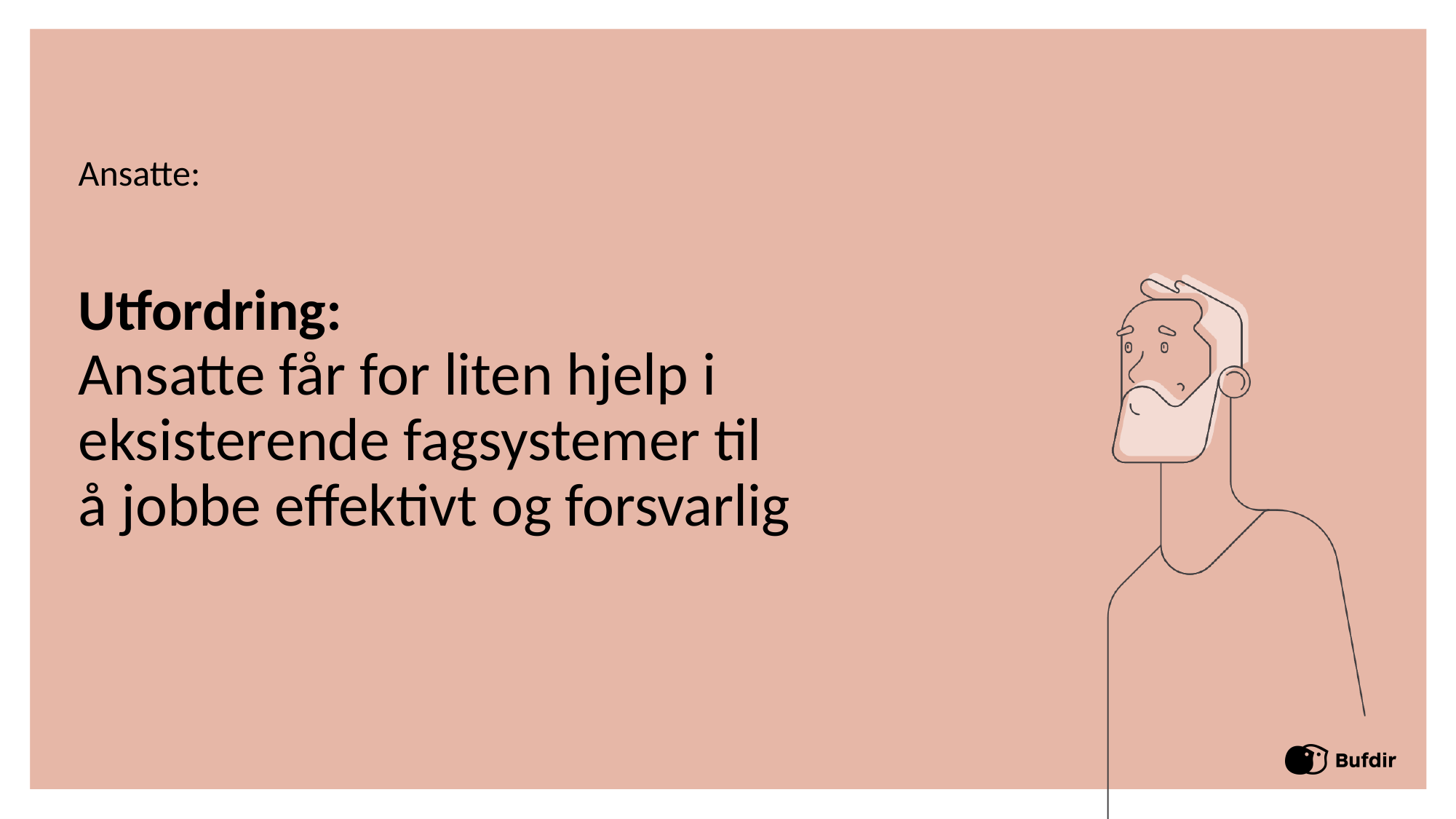

Ansatte:
# Utfordring: Ansatte får for liten hjelp i eksisterende fagsystemer til å jobbe effektivt og forsvarlig